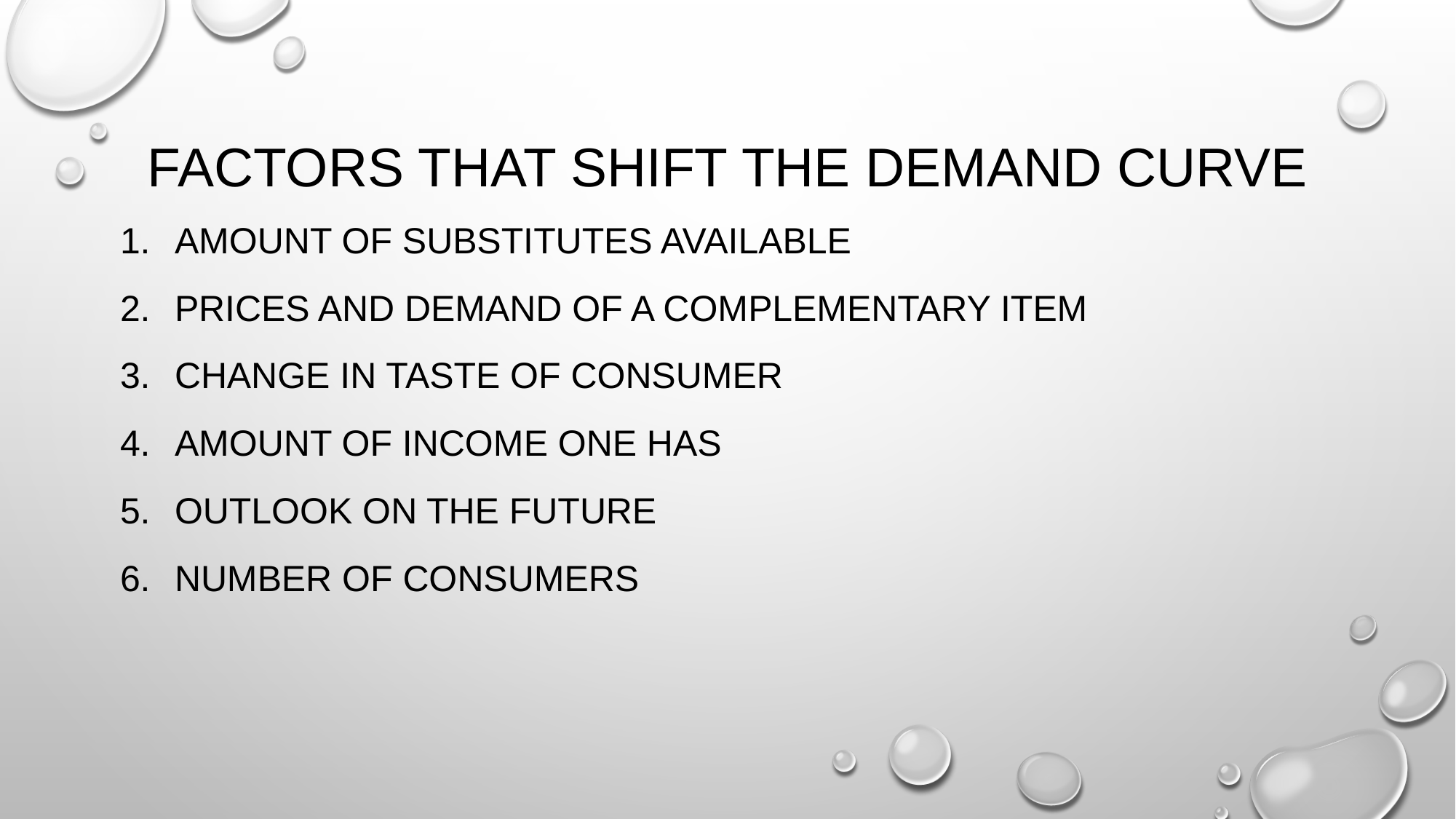

# Factors that shift the demand curve
Amount of substitutes available
Prices and demand of a complementary item
Change in taste of consumer
Amount of income one has
Outlook on the future
Number of consumers